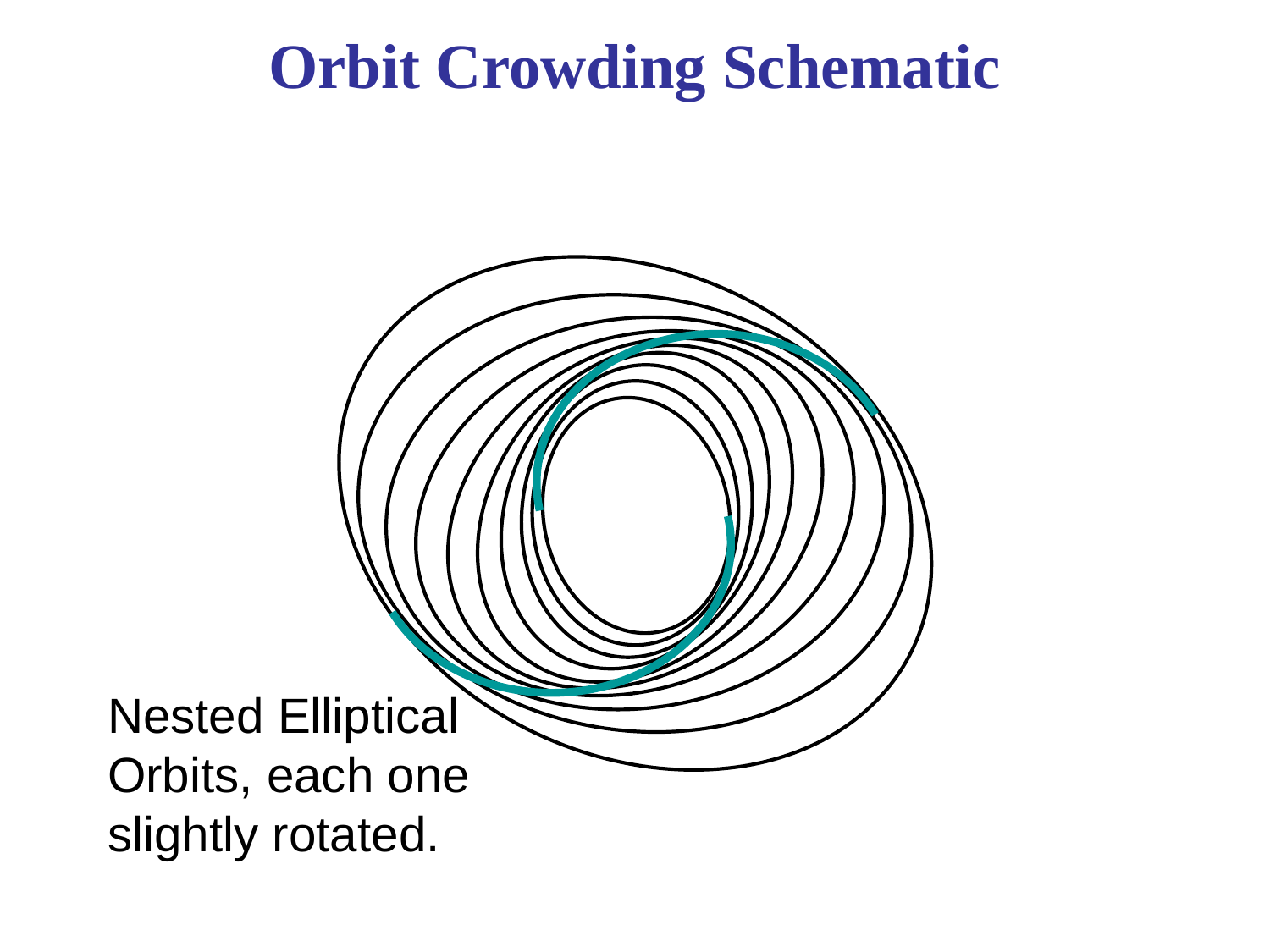

# Orbit Crowding Schematic

Nested Elliptical
Orbits, each one
slightly rotated.